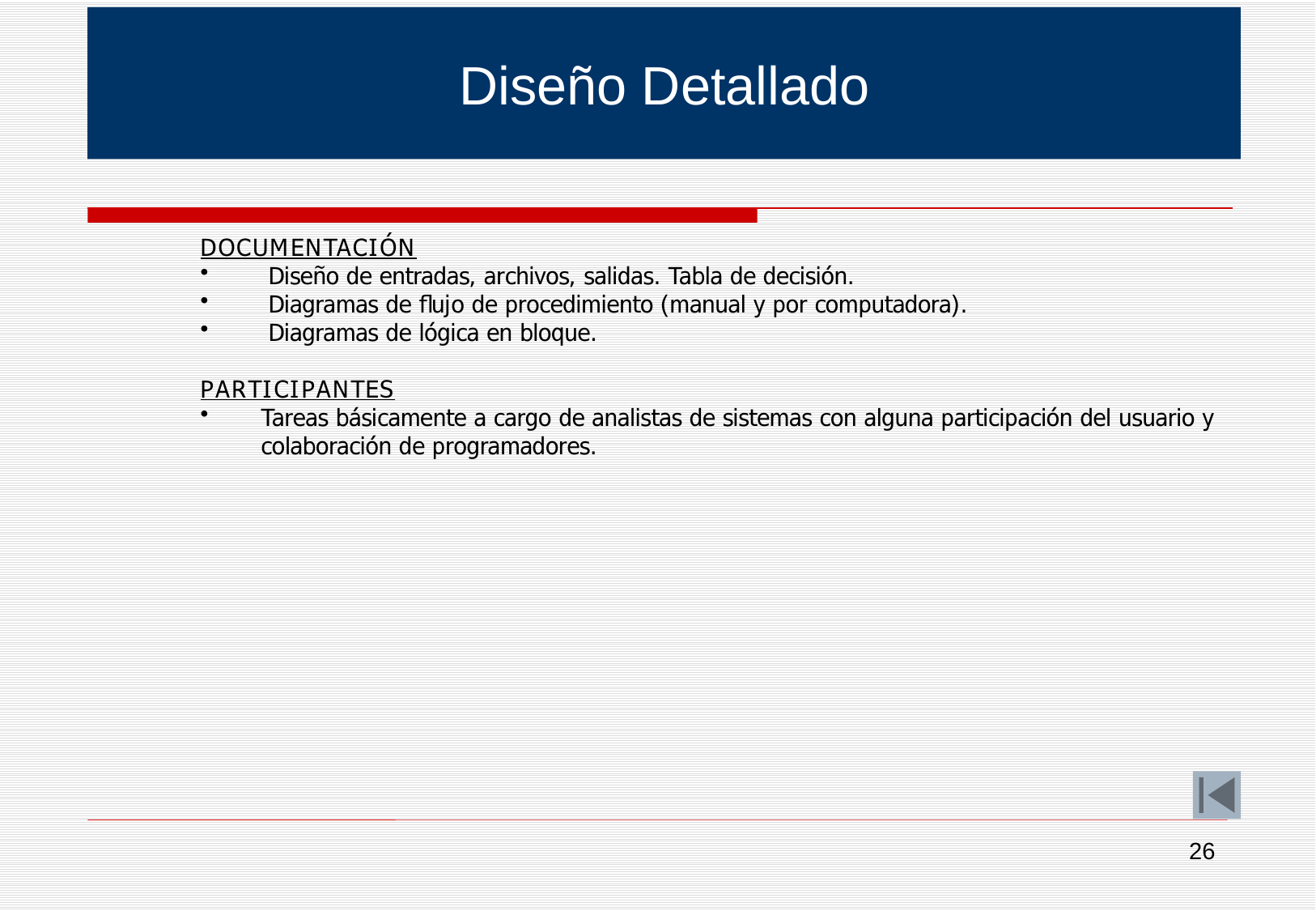

Diseño Detallado
DOCUMENTACIÓN
 Diseño de entradas, archivos, salidas. Tabla de decisión.
 Diagramas de flujo de procedimiento (manual y por computadora).
 Diagramas de lógica en bloque.

PARTICIPANTES
Tareas básicamente a cargo de analistas de sistemas con alguna participación del usuario y colaboración de programadores.

26